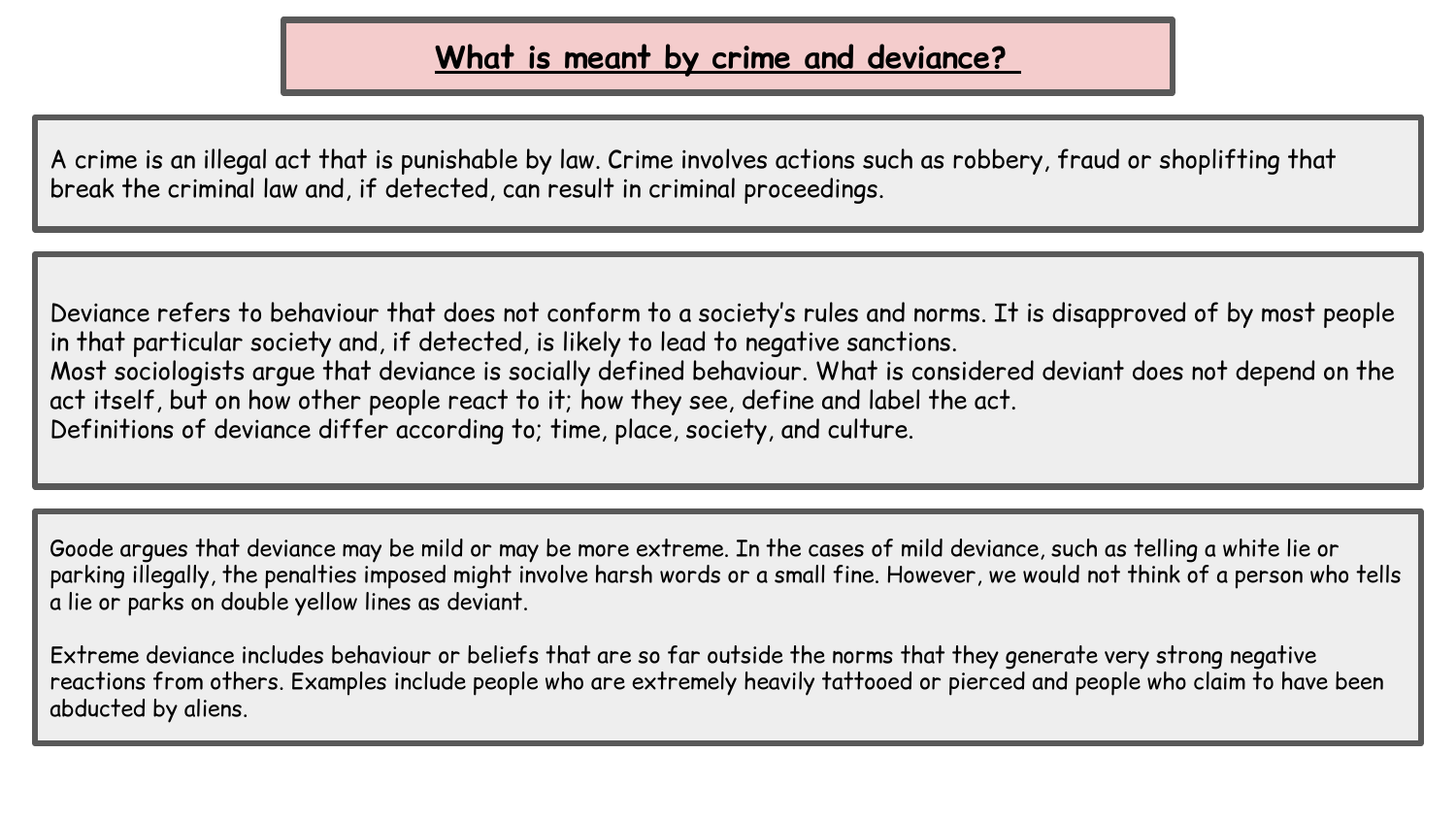

What is meant by crime and deviance?

A crime is an illegal act that is punishable by law. Crime involves actions such as robbery, fraud or shoplifting that break the criminal law and, if detected, can result in criminal proceedings.
Deviance refers to behaviour that does not conform to a society’s rules and norms. It is disapproved of by most people in that particular society and, if detected, is likely to lead to negative sanctions.
Most sociologists argue that deviance is socially defined behaviour. What is considered deviant does not depend on the act itself, but on how other people react to it; how they see, define and label the act.
Definitions of deviance differ according to; time, place, society, and culture.
Goode argues that deviance may be mild or may be more extreme. In the cases of mild deviance, such as telling a white lie or parking illegally, the penalties imposed might involve harsh words or a small fine. However, we would not think of a person who tells a lie or parks on double yellow lines as deviant.

Extreme deviance includes behaviour or beliefs that are so far outside the norms that they generate very strong negative reactions from others. Examples include people who are extremely heavily tattooed or pierced and people who claim to have been abducted by aliens.